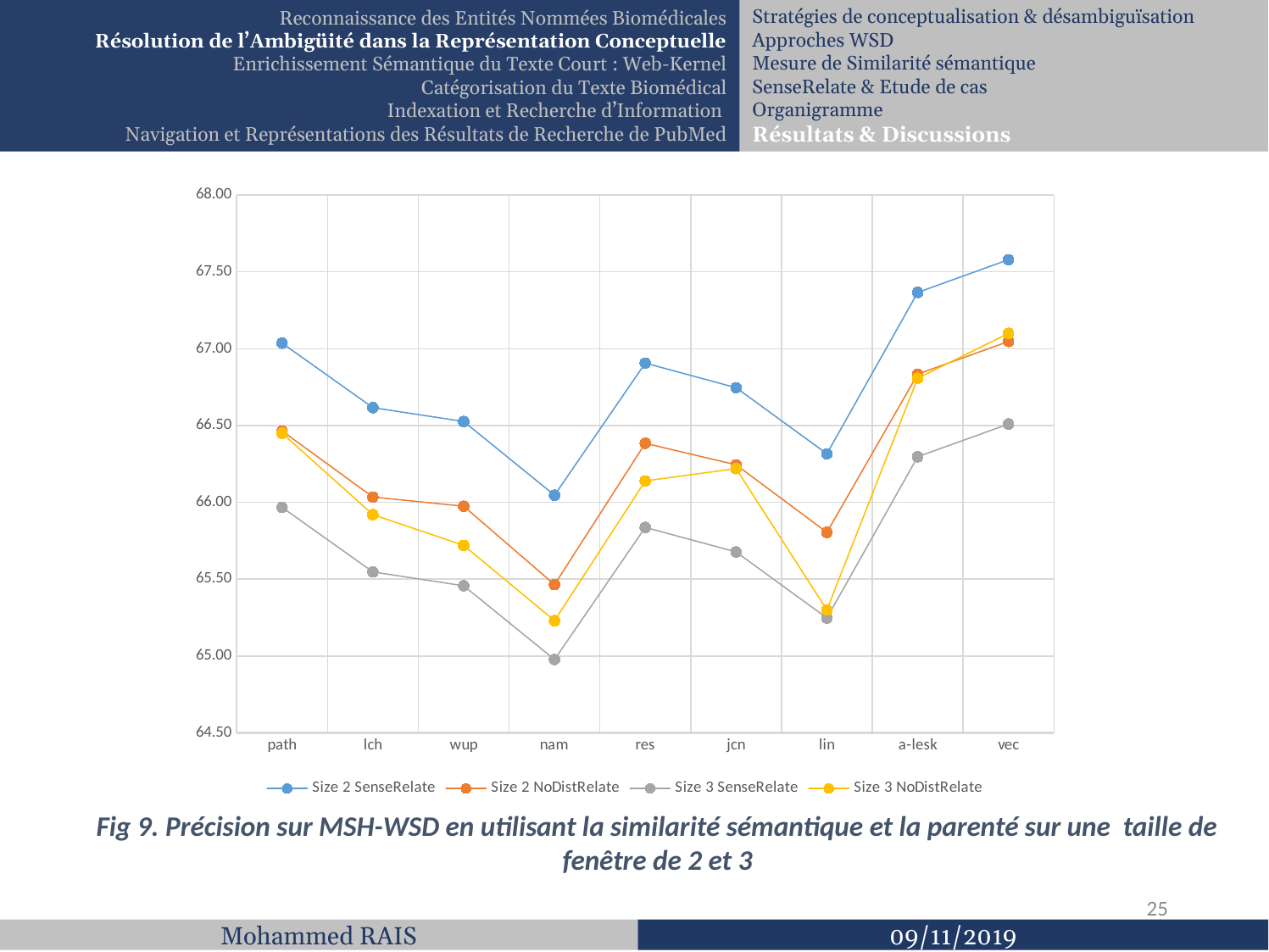

Reconnaissance des Entités Nommées Biomédicales
Résolution de l’Ambigüité dans la Représentation Conceptuelle
Enrichissement Sémantique du Texte Court : Web-Kernel
Catégorisation du Texte Biomédical
Indexation et Recherche d’Information
Navigation et Représentations des Résultats de Recherche de PubMed
Stratégies de conceptualisation & désambiguïsation
Approches WSD
Mesure de Similarité sémantique
SenseRelate & Etude de cas
Organigramme
Résultats & Discussions

### Chart

| Category | Size 2 | Size 2 | Size 3 | Size 3 |
|---|---|---|---|---|
| path | 67.03650570368815 | 66.46462803555183 | 65.9671033068444 | 66.45 |
| lch | 66.61650570368815 | 66.03462803555183 | 65.54710330684439 | 65.92 |
| wup | 66.52650570368814 | 65.97462803555183 | 65.45710330684439 | 65.72 |
| nam | 66.04650570368815 | 65.46462803555183 | 64.9771033068444 | 65.23 |
| res | 66.90650570368815 | 66.38462803555183 | 65.8371033068444 | 66.14 |
| jcn | 66.74650570368814 | 66.24462803555183 | 65.67710330684439 | 66.22 |
| lin | 66.31650570368815 | 65.80462803555183 | 65.2471033068444 | 65.3 |
| a-lesk | 67.36650570368815 | 66.83462803555183 | 66.29710330684439 | 66.80796403339755 |
| vec | 67.57950570368814 | 67.04762803555182 | 66.51010330684439 | 67.1 |
Fig 9. Précision sur MSH-WSD en utilisant la similarité sémantique et la parenté sur une  taille de fenêtre de 2 et 3
25
Mohammed RAIS
09/11/2019